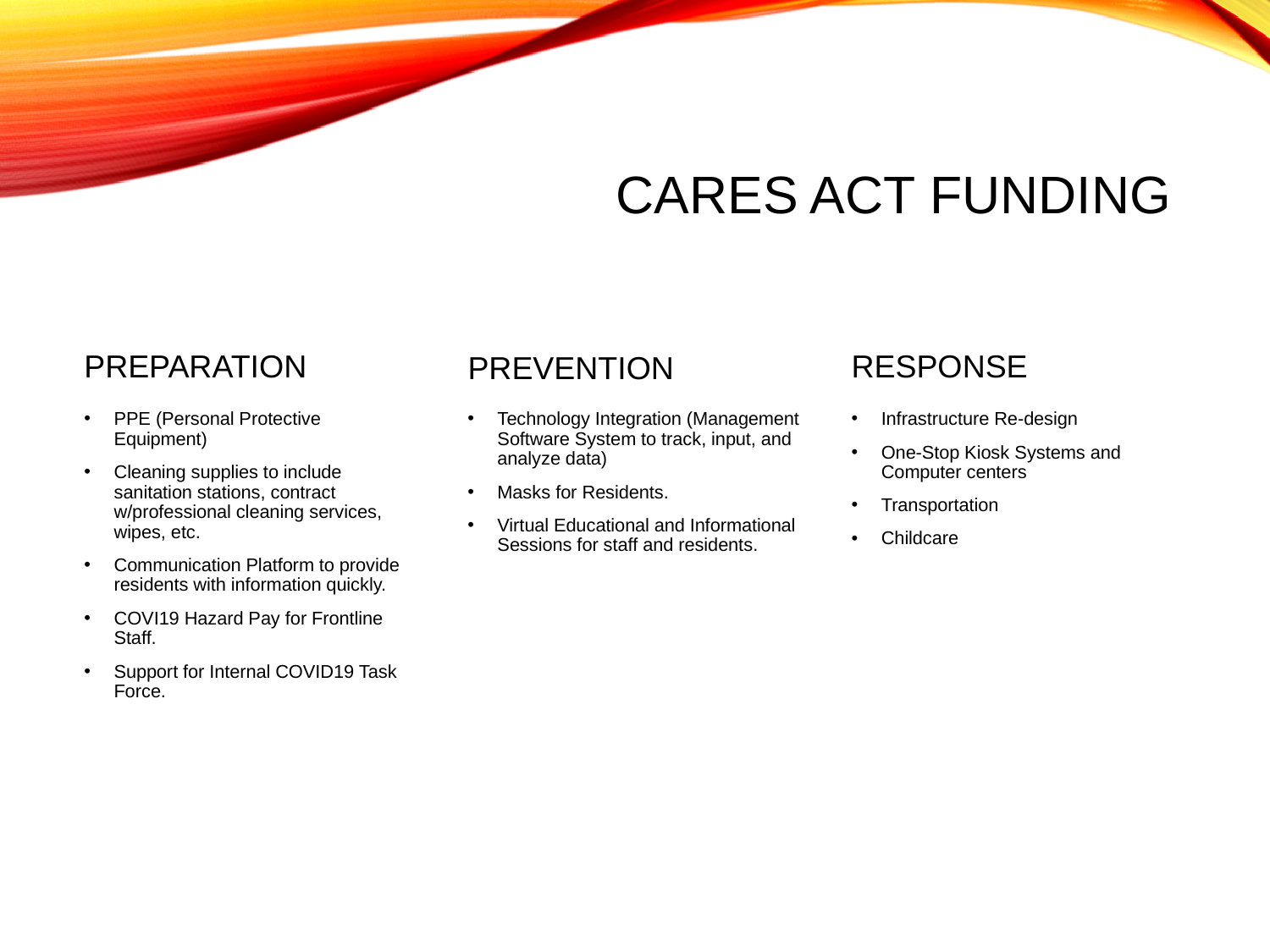

# CARES ACT FUNDING
RESPONSE
PREVENTION
PREPARATION
Technology Integration (Management Software System to track, input, and analyze data)
Masks for Residents.
Virtual Educational and Informational Sessions for staff and residents.

PPE (Personal Protective Equipment)
Cleaning supplies to include sanitation stations, contract w/professional cleaning services, wipes, etc.
Communication Platform to provide residents with information quickly.
COVI19 Hazard Pay for Frontline Staff.
Support for Internal COVID19 Task Force.

Infrastructure Re-design
One-Stop Kiosk Systems and Computer centers
Transportation
Childcare